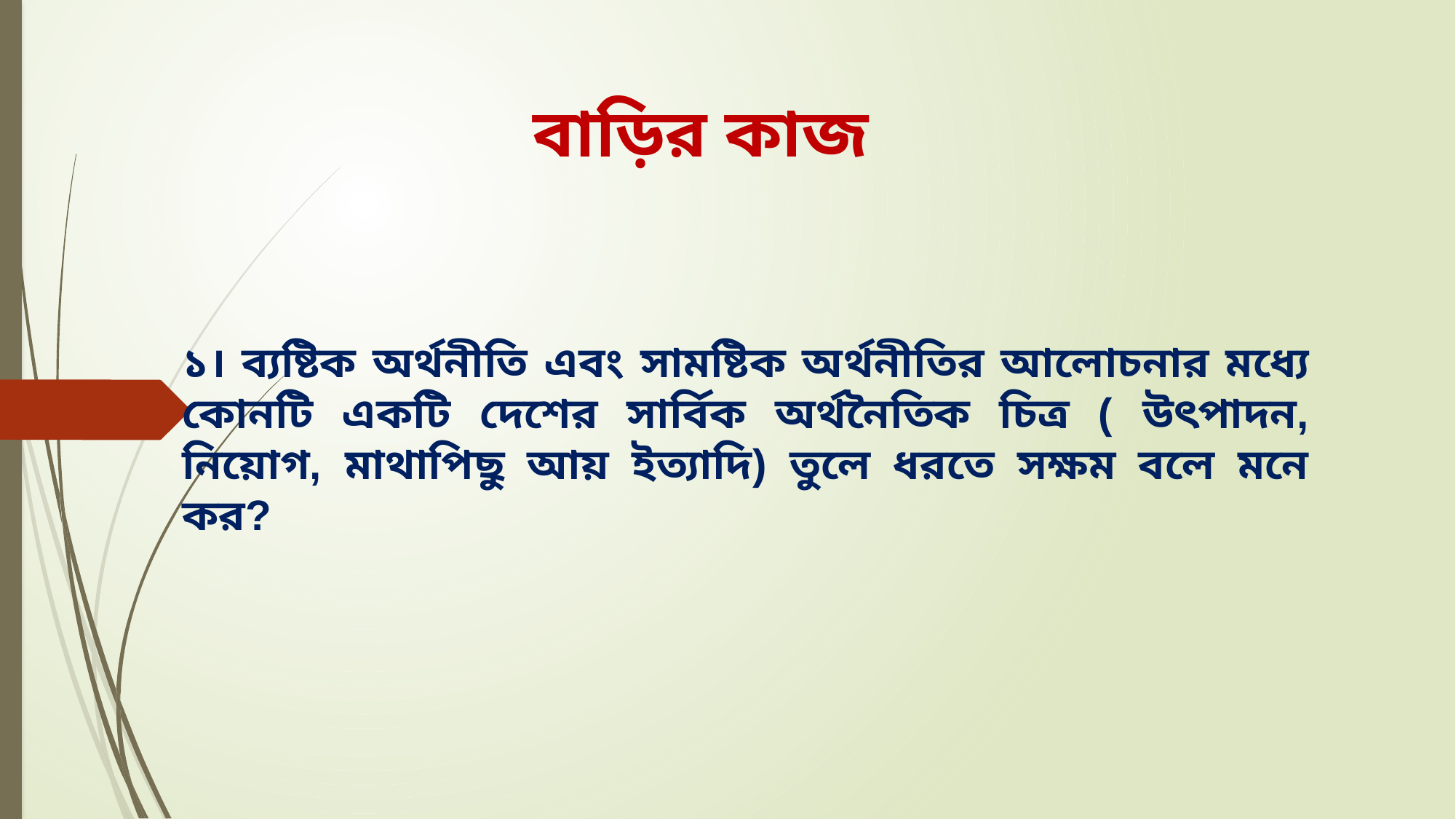

বাড়ির কাজ
১। ব্যষ্টিক অর্থনীতি এবং সামষ্টিক অর্থনীতির আলোচনার মধ্যে কোনটি একটি দেশের সার্বিক অর্থনৈতিক চিত্র ( উৎপাদন, নিয়োগ, মাথাপিছু আয় ইত্যাদি) তুলে ধরতে সক্ষম বলে মনে কর?